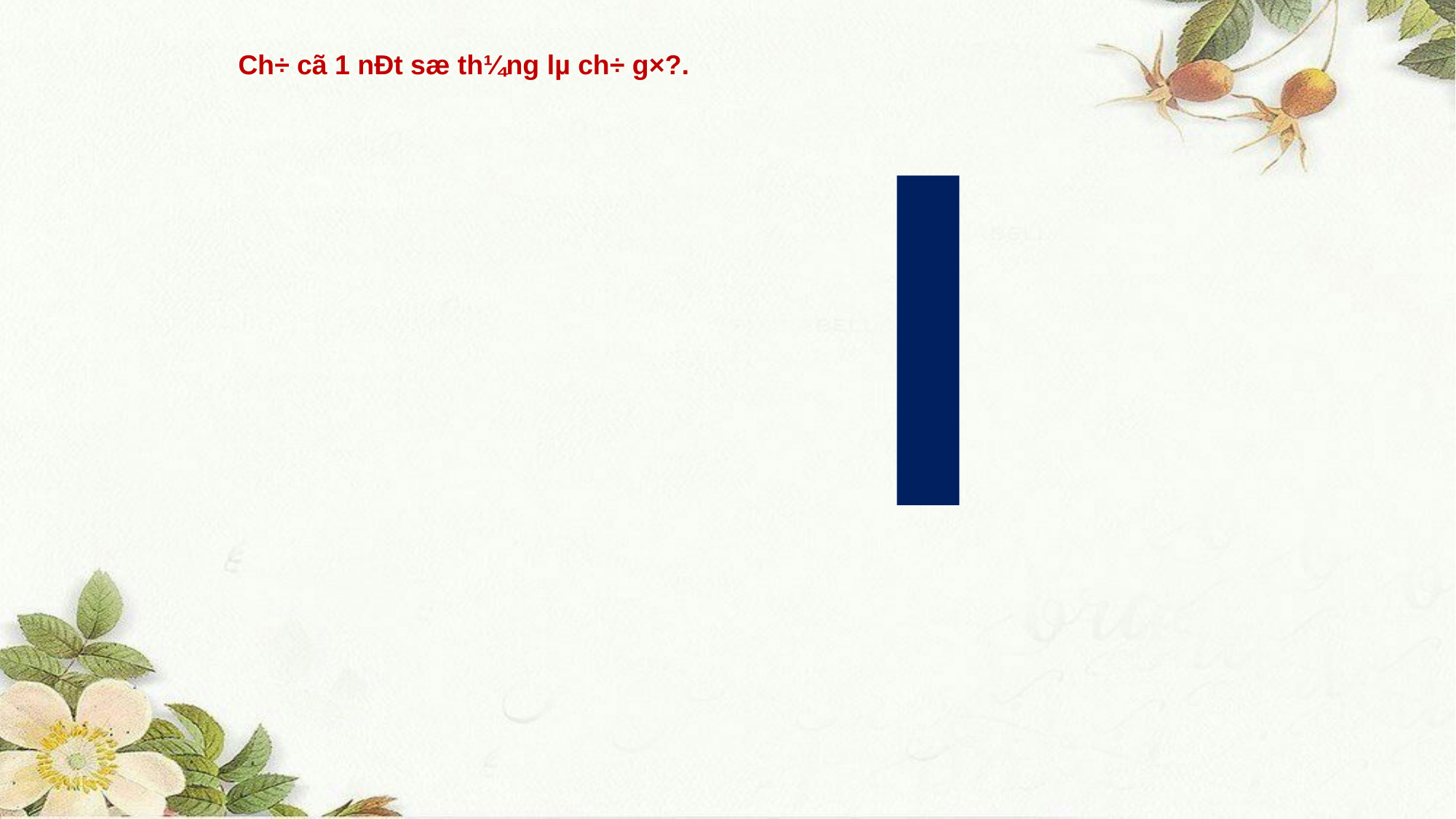

Ch÷ cã 1 nÐt sæ th¼ng lµ ch÷ g×?.
l
l